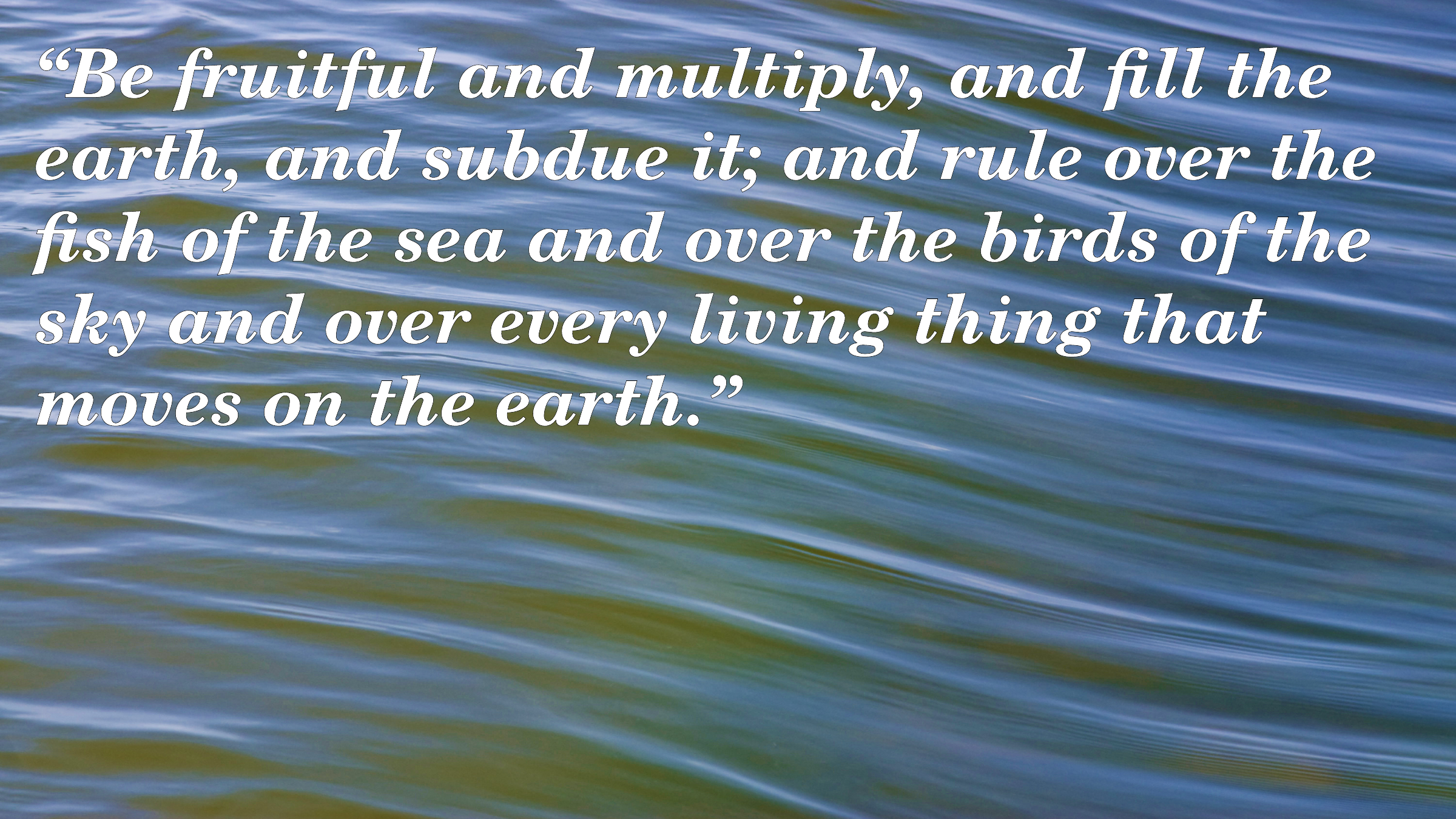

“Be fruitful and multiply, and fill the earth, and subdue it; and rule over the fish of the sea and over the birds of the sky and over every living thing that moves on the earth.”